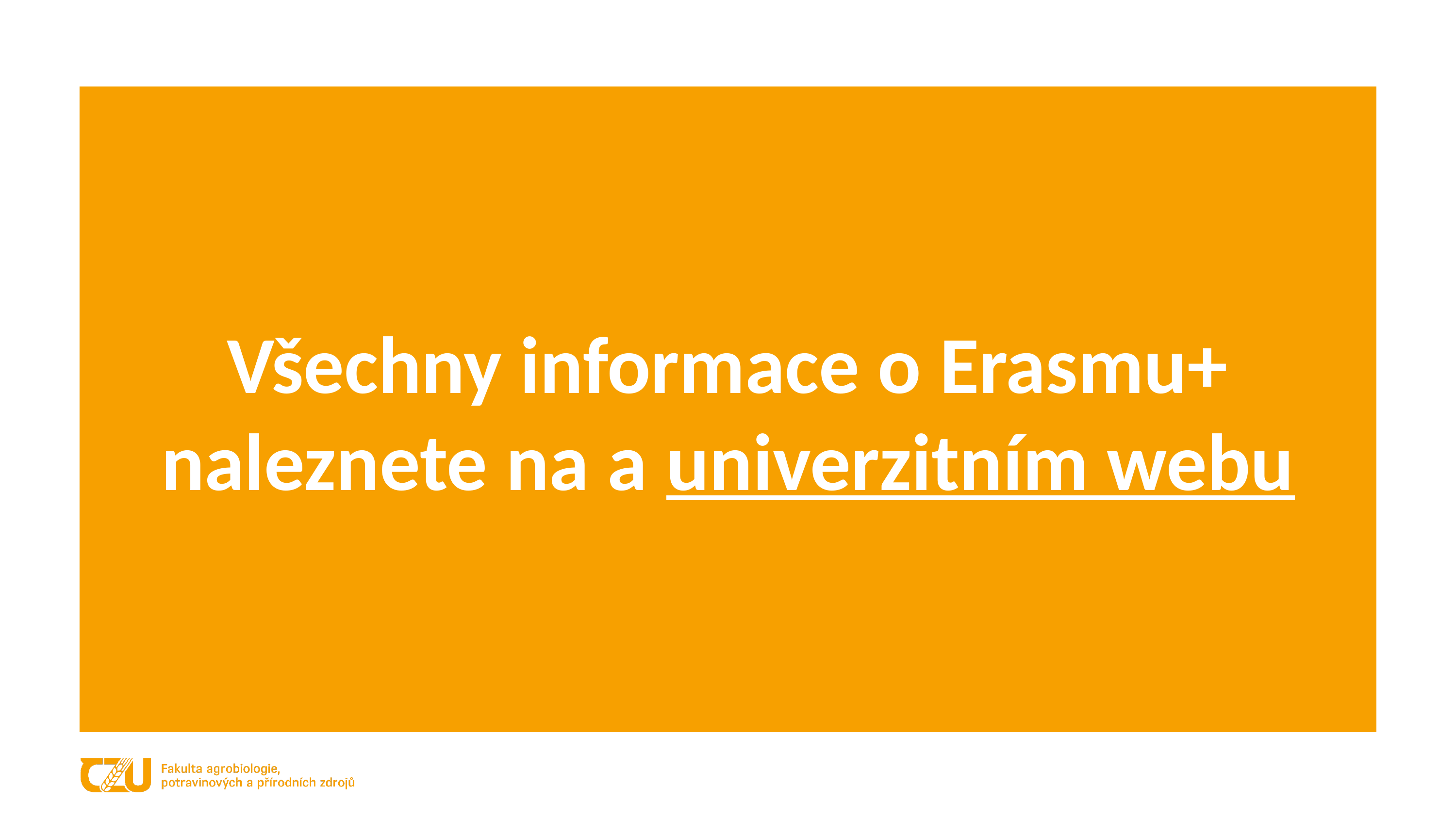

Všechny informace o Erasmu+ naleznete na a univerzitním webu